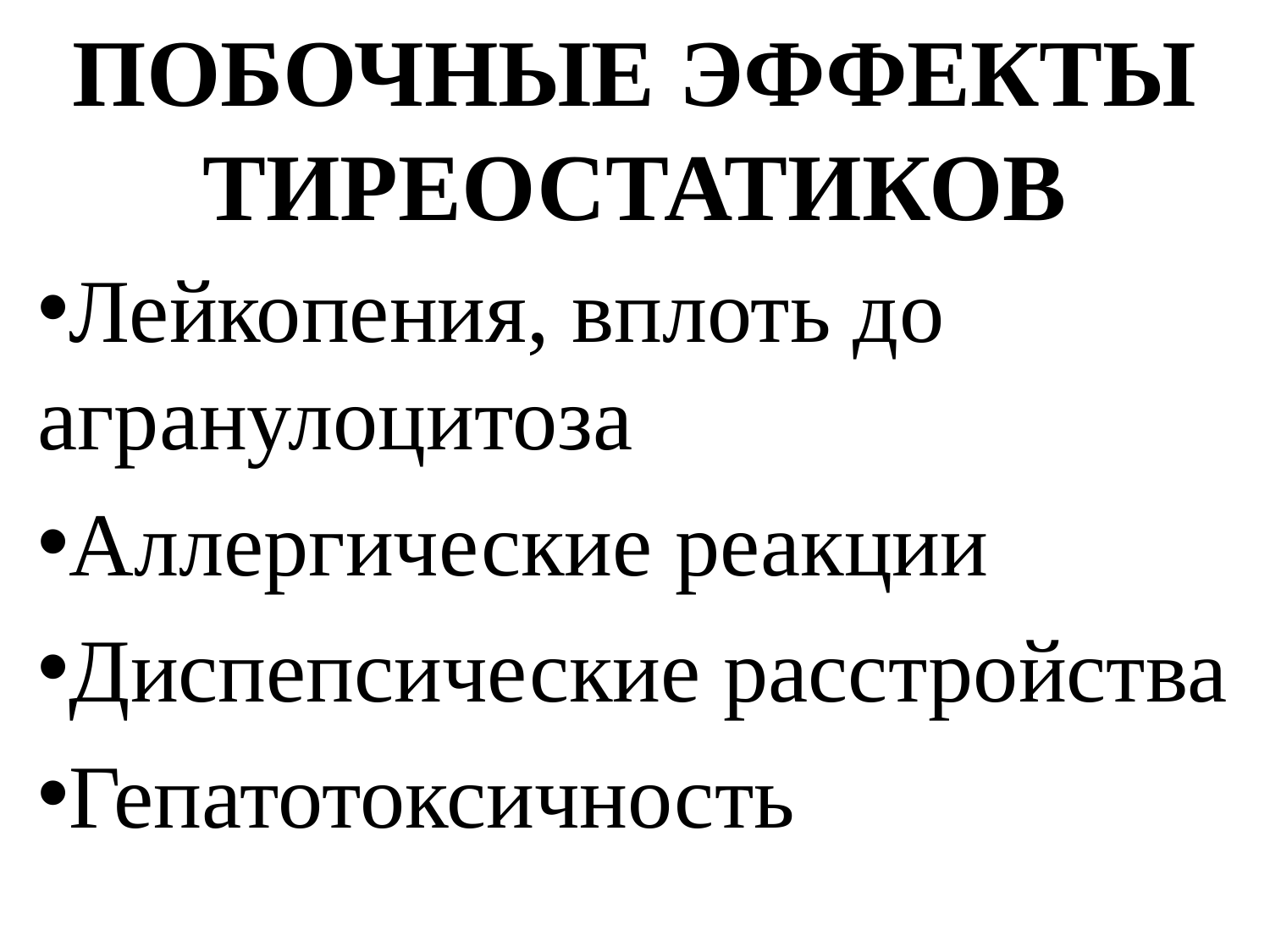

# ПОБОЧНЫЕ ЭФФЕКТЫ ТИРЕОСТАТИКОВ
Лейкопения, вплоть до агранулоцитоза
Аллергические реакции
Диспепсические расстройства
Гепатотоксичность